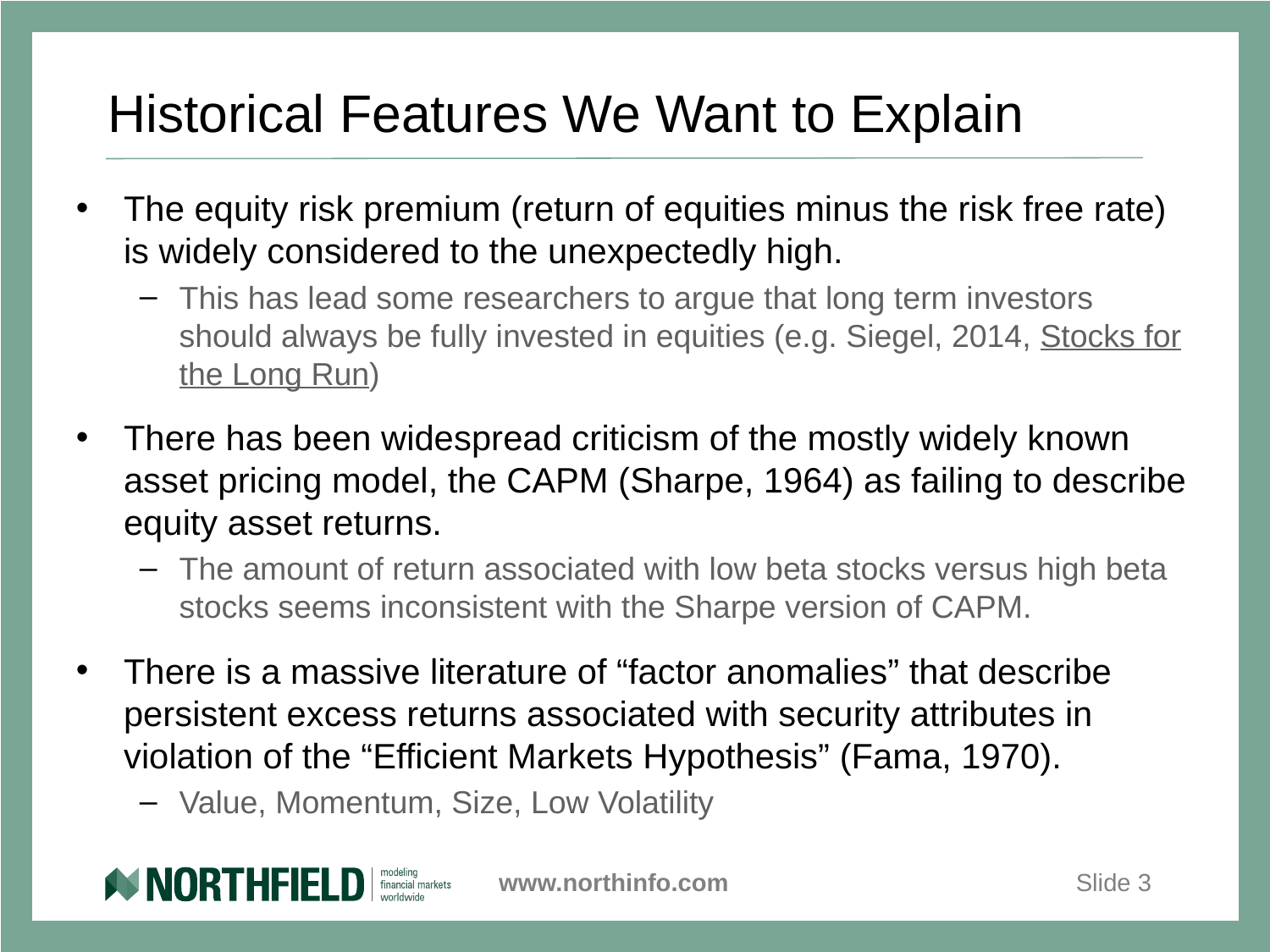

# Historical Features We Want to Explain
The equity risk premium (return of equities minus the risk free rate) is widely considered to the unexpectedly high.
This has lead some researchers to argue that long term investors should always be fully invested in equities (e.g. Siegel, 2014, Stocks for the Long Run)
There has been widespread criticism of the mostly widely known asset pricing model, the CAPM (Sharpe, 1964) as failing to describe equity asset returns.
The amount of return associated with low beta stocks versus high beta stocks seems inconsistent with the Sharpe version of CAPM.
There is a massive literature of “factor anomalies” that describe persistent excess returns associated with security attributes in violation of the “Efficient Markets Hypothesis” (Fama, 1970).
Value, Momentum, Size, Low Volatility